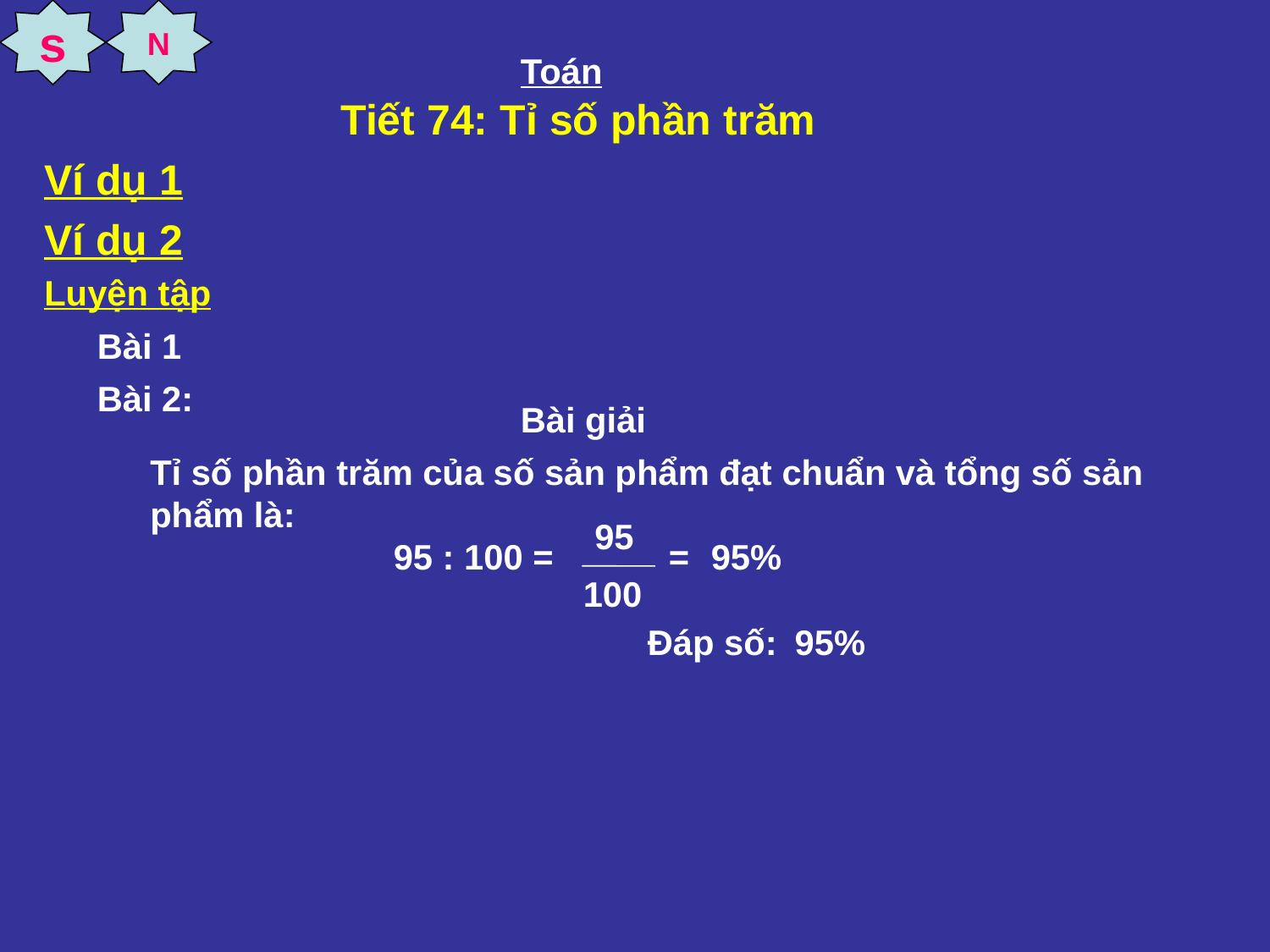

s
N
Toán
Tiết 74: Tỉ số phần trăm

Ví dụ 1

Ví dụ 2

Luyện tập
Bài 1
Bài 2:
Bài giải
Tỉ số phần trăm của số sản phẩm đạt chuẩn và tổng số sản phẩm là:
95
 100

95 : 100 =
=
95%
Đáp số:
 95%